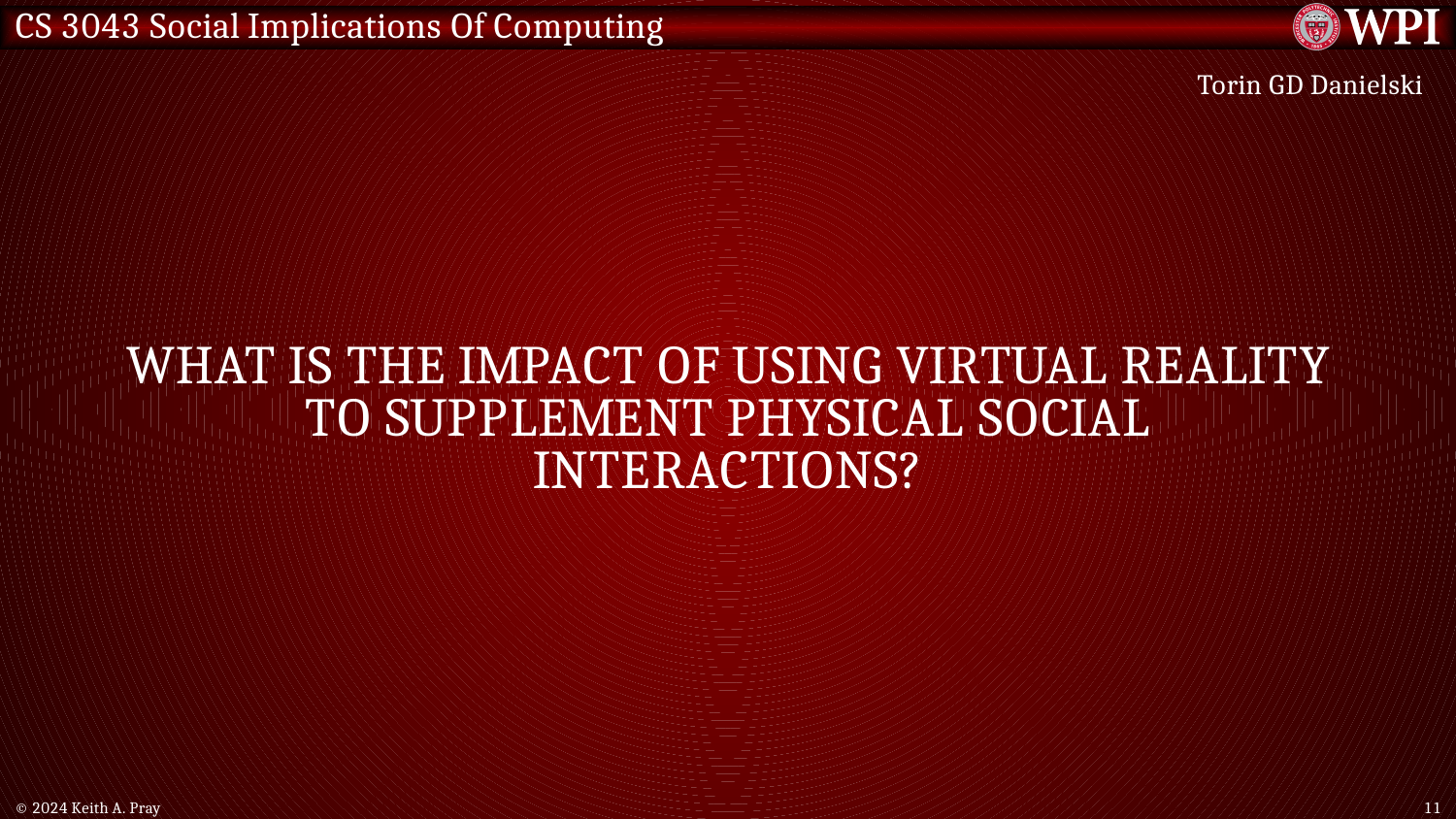

# What is the impact of using virtual reality to supplement physical social interactions?
Torin GD Danielski
© 2024 Keith A. Pray
11